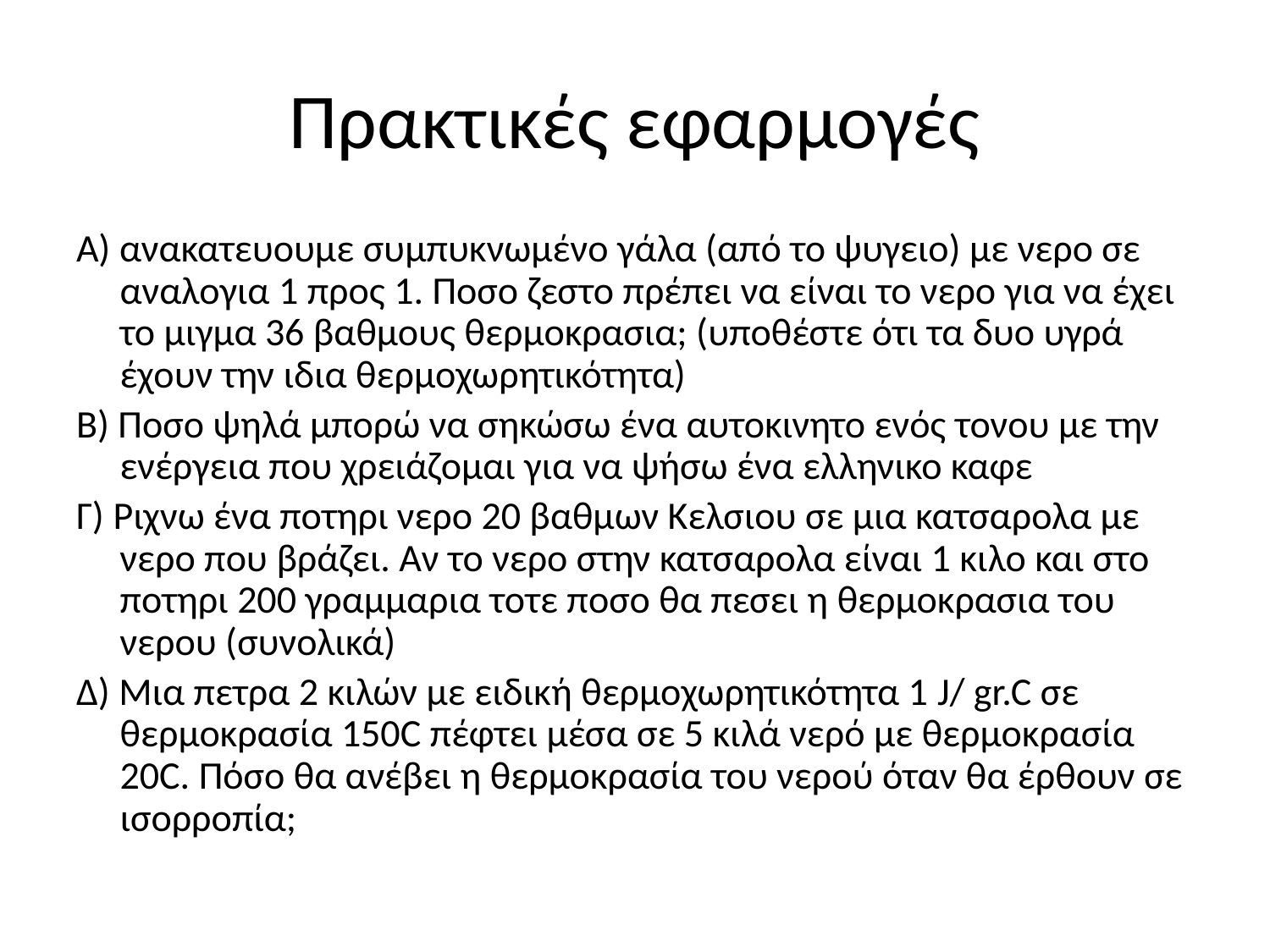

Πρακτικές εφαρμογές
Α) ανακατευουμε συμπυκνωμένο γάλα (από το ψυγειο) με νερο σε αναλογια 1 προς 1. Ποσο ζεστο πρέπει να είναι το νερο για να έχει το μιγμα 36 βαθμους θερμοκρασια; (υποθέστε ότι τα δυο υγρά έχουν την ιδια θερμοχωρητικότητα)
Β) Ποσο ψηλά μπορώ να σηκώσω ένα αυτοκινητο ενός τονου με την ενέργεια που χρειάζομαι για να ψήσω ένα ελληνικο καφε
Γ) Ριχνω ένα ποτηρι νερο 20 βαθμων Κελσιου σε μια κατσαρολα με νερο που βράζει. Αν το νερο στην κατσαρολα είναι 1 κιλο και στο ποτηρι 200 γραμμαρια τοτε ποσο θα πεσει η θερμοκρασια του νερου (συνολικά)
Δ) Μια πετρα 2 κιλών με ειδική θερμοχωρητικότητα 1 J/ gr.C σε θερμοκρασία 150C πέφτει μέσα σε 5 κιλά νερό με θερμοκρασία 20C. Πόσο θα ανέβει η θερμοκρασία του νερού όταν θα έρθουν σε ισορροπία;